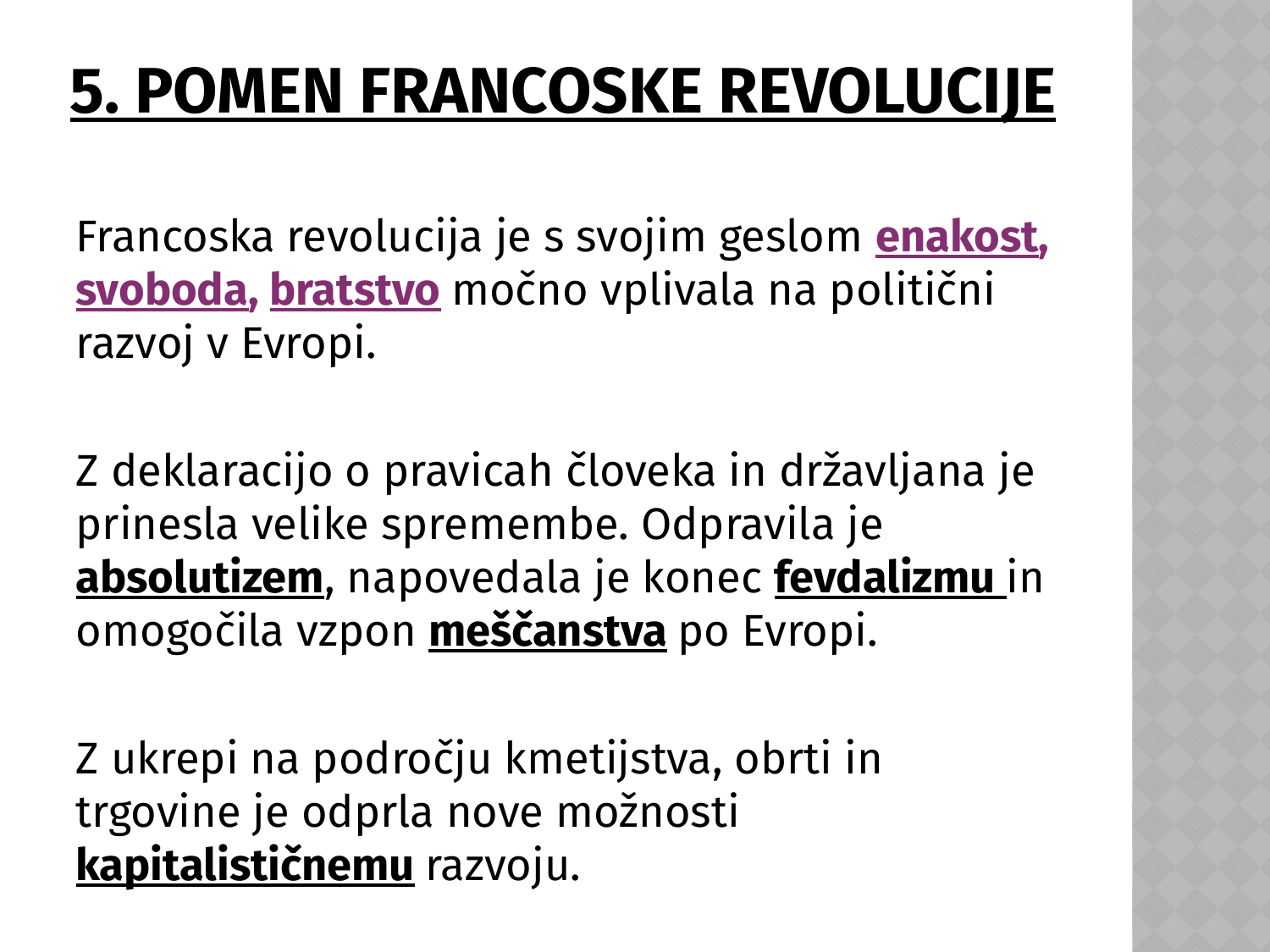

# 5. Pomen francoske revolucije
Francoska revolucija je s svojim geslom enakost, svoboda, bratstvo močno vplivala na politični razvoj v Evropi.

Z deklaracijo o pravicah človeka in državljana je prinesla velike spremembe. Odpravila je absolutizem, napovedala je konec fevdalizmu in omogočila vzpon meščanstva po Evropi.

Z ukrepi na področju kmetijstva, obrti in trgovine je odprla nove možnosti kapitalističnemu razvoju.